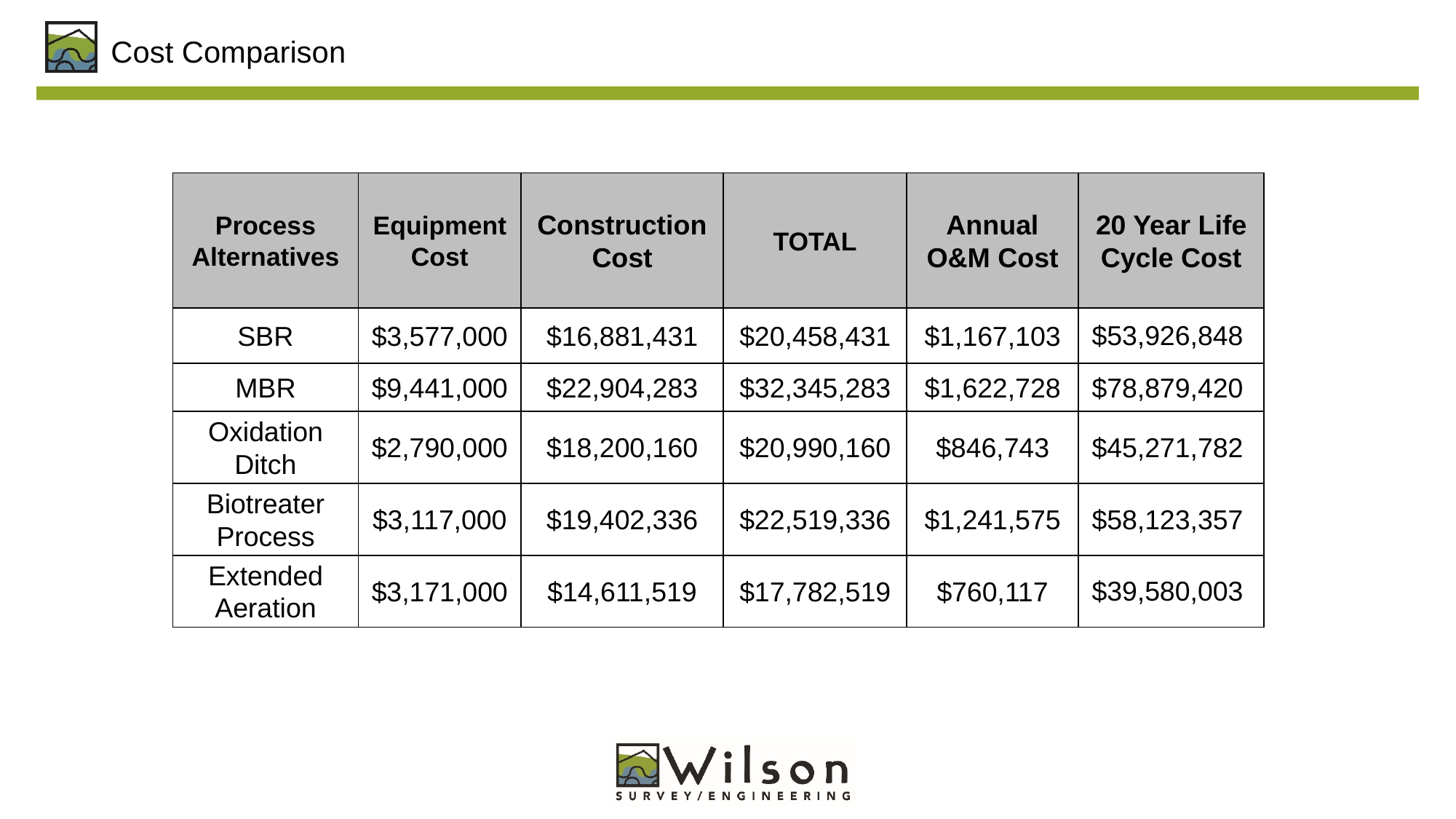

Cost Comparison

| Process Alternatives | Equipment Cost | Construction Cost | TOTAL | Annual O&M Cost | 20 Year Life Cycle Cost |
| --- | --- | --- | --- | --- | --- |
| SBR | $3,577,000 | $16,881,431 | $20,458,431 | $1,167,103 | $53,926,848 |
| MBR | $9,441,000 | $22,904,283 | $32,345,283 | $1,622,728 | $78,879,420 |
| Oxidation Ditch | $2,790,000 | $18,200,160 | $20,990,160 | $846,743 | $45,271,782 |
| Biotreater Process | $3,117,000 | $19,402,336 | $22,519,336 | $1,241,575 | $58,123,357 |
| Extended Aeration | $3,171,000 | $14,611,519 | $17,782,519 | $760,117 | $39,580,003 |